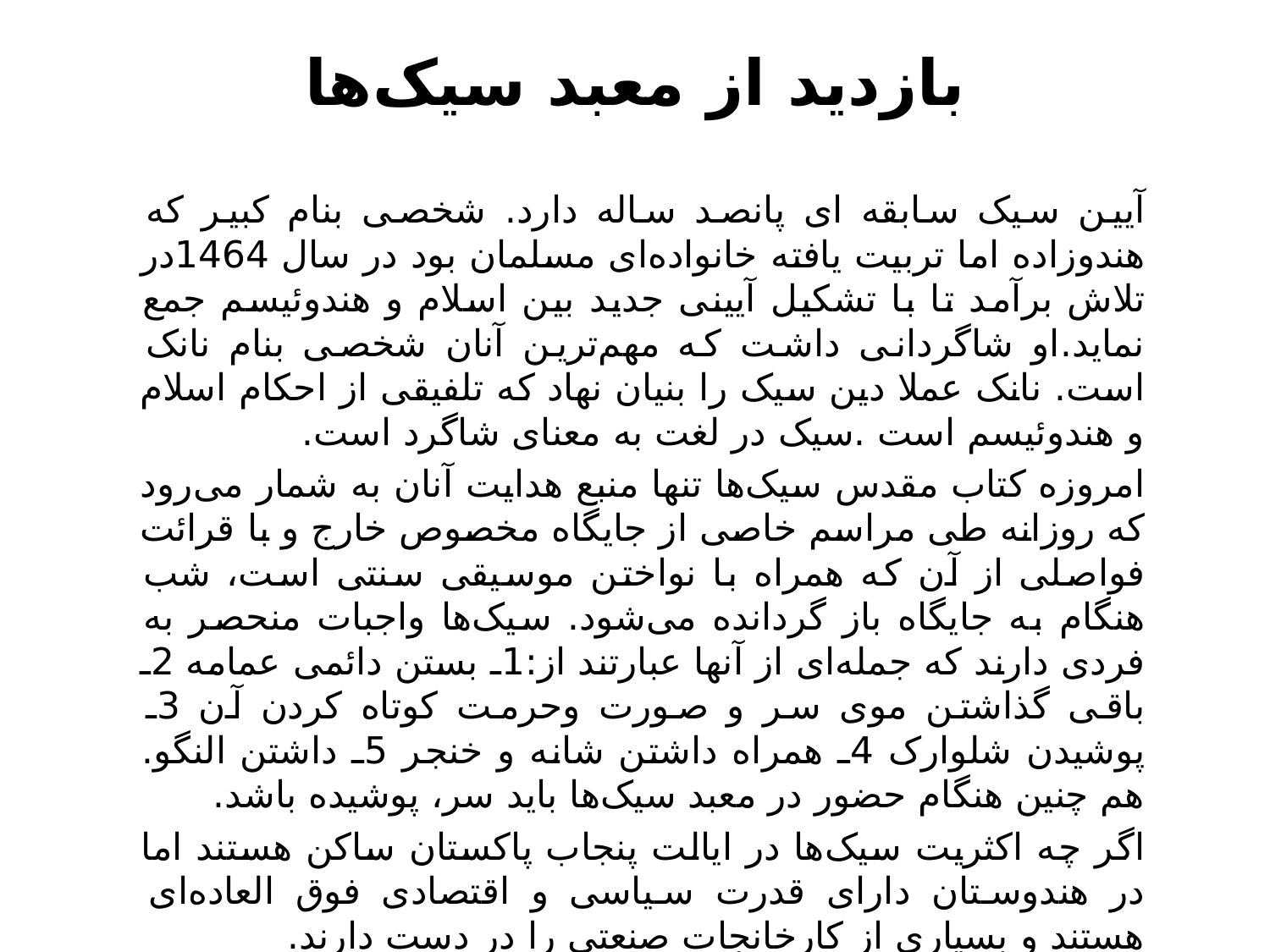

# بازدید از معبد سیک‌ها
آیین سیک سابقه ای پانصد ساله دارد. شخصی بنام کبیر که هندوزاده اما تربیت یافته خانواده‌ای مسلمان بود در سال 1464در تلاش برآمد تا با تشکیل آیینی جدید بین اسلام و هندوئیسم جمع نماید.او شاگردانی داشت که مهم‌ترین آنان شخصی بنام نانک است. نانک عملا دین سیک را بنیان نهاد که تلفیقی از احکام اسلام و هندوئیسم است .سیک در لغت به معنای شاگرد است.
امروزه کتاب مقدس سیک‌ها تنها منبع هدایت آنان به شمار می‌رود که روزانه طی مراسم خاصی از جایگاه مخصوص خارج و با قرائت فواصلی از آن که همراه با نواختن موسیقی سنتی است، شب هنگام به جایگاه باز گردانده می‌شود. سیک‌ها واجبات منحصر به فردی دارند که جمله‌ای از آنها عبارتند از:1ـ بستن دائمی عمامه 2ـ باقی گذاشتن موی سر و صورت وحرمت کوتاه کردن آن 3ـ پوشیدن شلوارک 4ـ همراه داشتن شانه و خنجر 5ـ داشتن النگو. هم چنین هنگام حضور در معبد سیک‌ها باید سر، پوشیده باشد.
اگر چه اکثریت سیک‌ها در ایالت پنجاب پاکستان ساکن هستند اما در هندوستان دارای قدرت سیاسی و اقتصادی فوق العاده‌ای هستند و بسیاری از کارخانجات صنعتی را در دست دارند.
دانش پژوهان ضمن حضور در معبد بزرگ سیک‌ها در شهر دهلی از نزدیک با مراسم آنان آشنا شدند. مسئولین معبد با اطلاع از حضور هیئت ایرانی در محل ضمن استقبال از دانش پژوهان جزوه‌هایی درباره آیین سیک را به آنان اهداء نمودند.